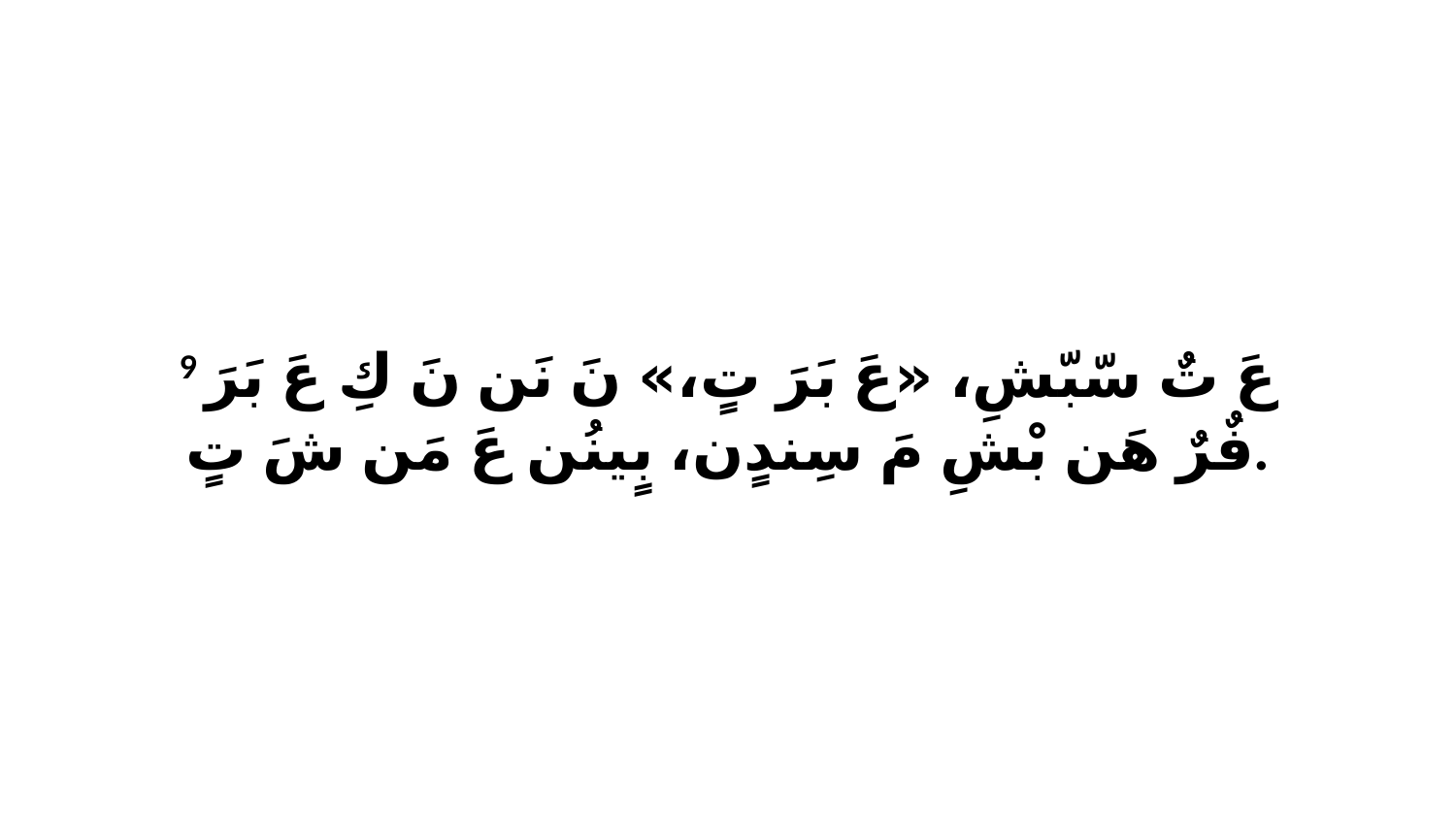

9 عَ تٌ سّبّشِ، «عَ بَرَ تٍ،» نَ نَن نَ كِ عَ بَرَ فٌرٌ هَن بْشِ مَ سِندٍن، بٍينُن عَ مَن شَ تٍ.